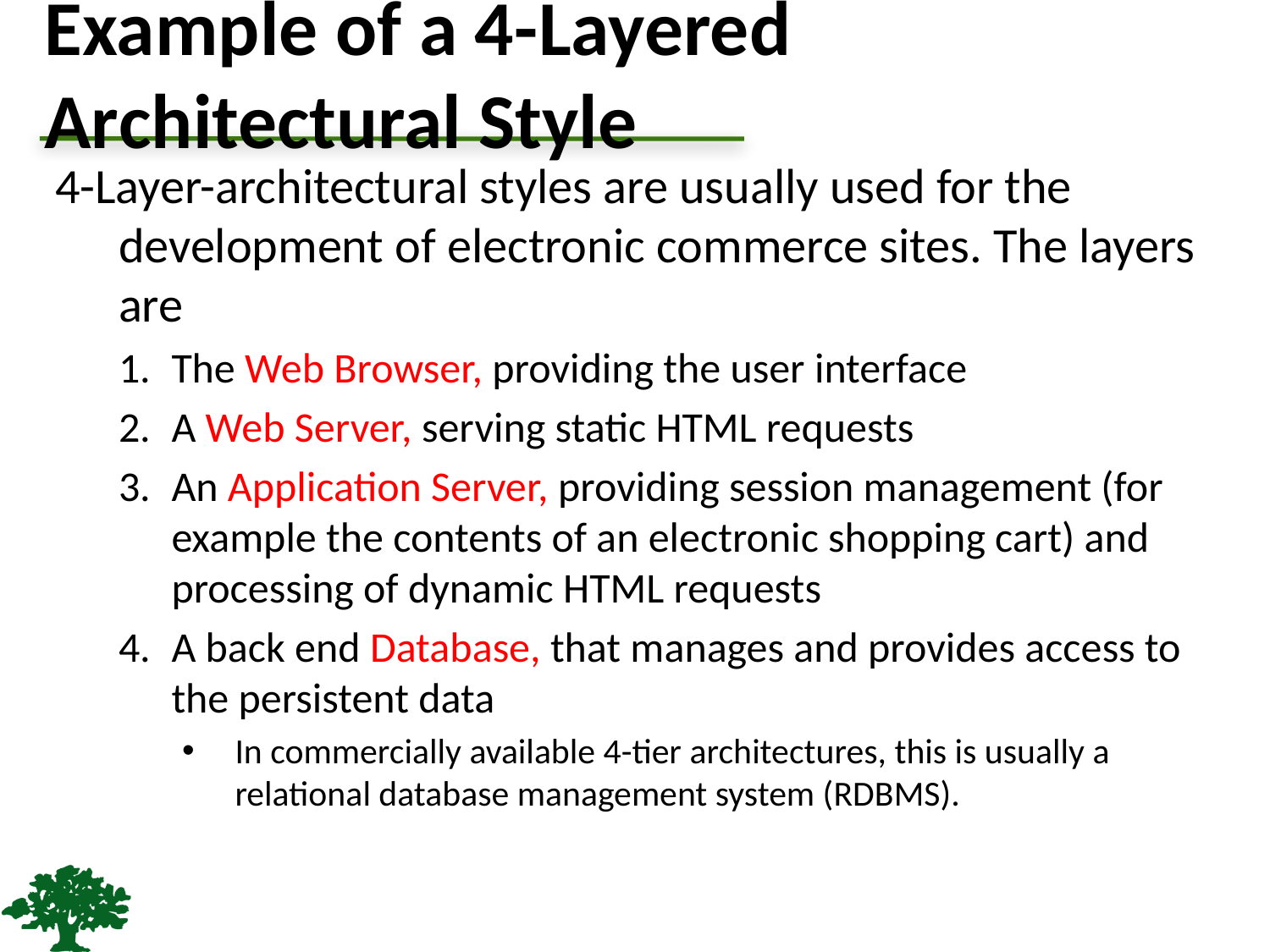

# Example of a 4-Layered Architectural Style
4-Layer-architectural styles are usually used for the development of electronic commerce sites. The layers are
The Web Browser, providing the user interface
A Web Server, serving static HTML requests
An Application Server, providing session management (for example the contents of an electronic shopping cart) and  processing of dynamic HTML requests
A back end Database, that manages and provides access to the persistent data
In commercially available 4-tier architectures, this is usually a relational database management system (RDBMS).